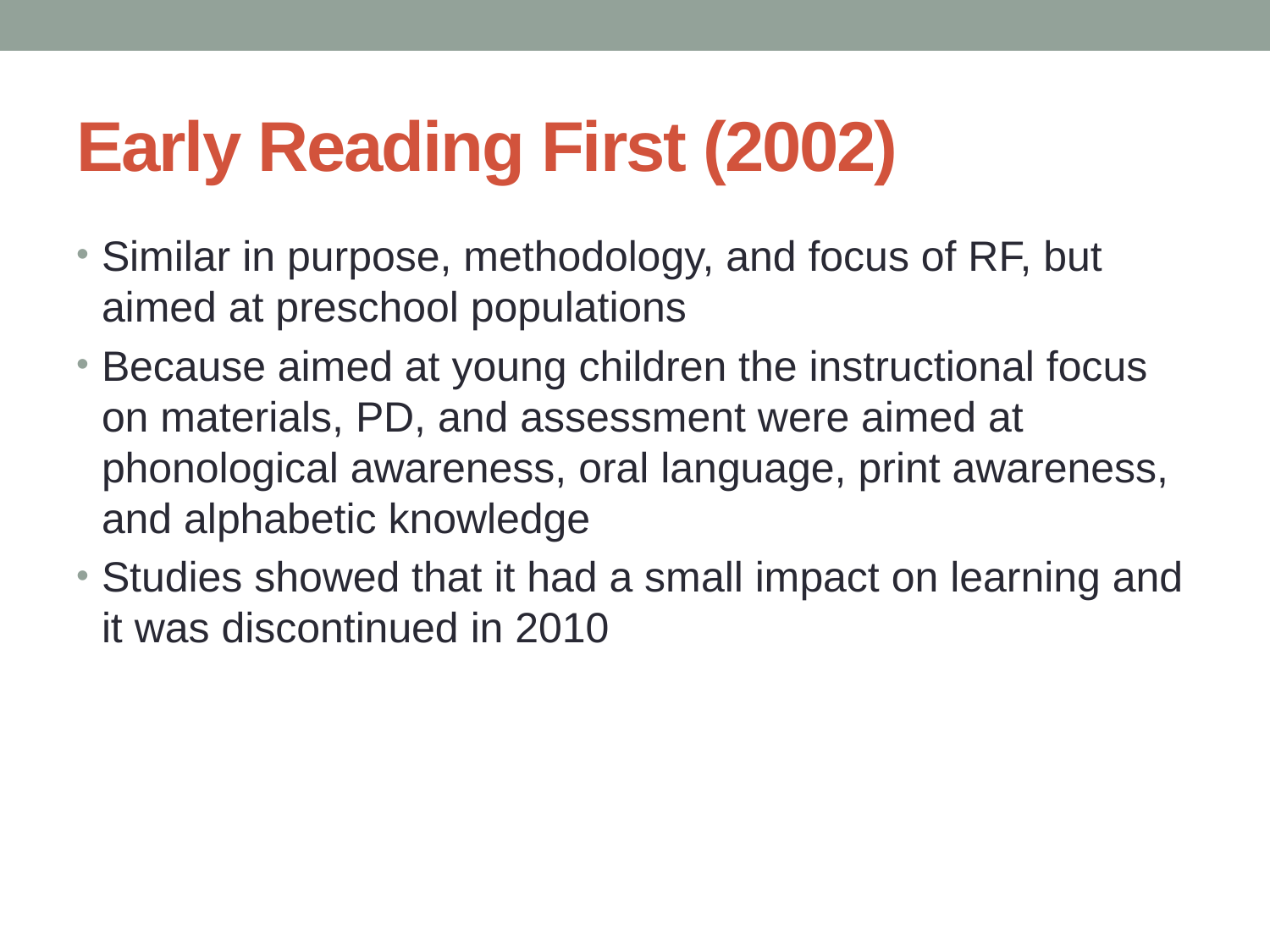

# Early Reading First (2002)
Similar in purpose, methodology, and focus of RF, but aimed at preschool populations
Because aimed at young children the instructional focus on materials, PD, and assessment were aimed at phonological awareness, oral language, print awareness, and alphabetic knowledge
Studies showed that it had a small impact on learning and it was discontinued in 2010